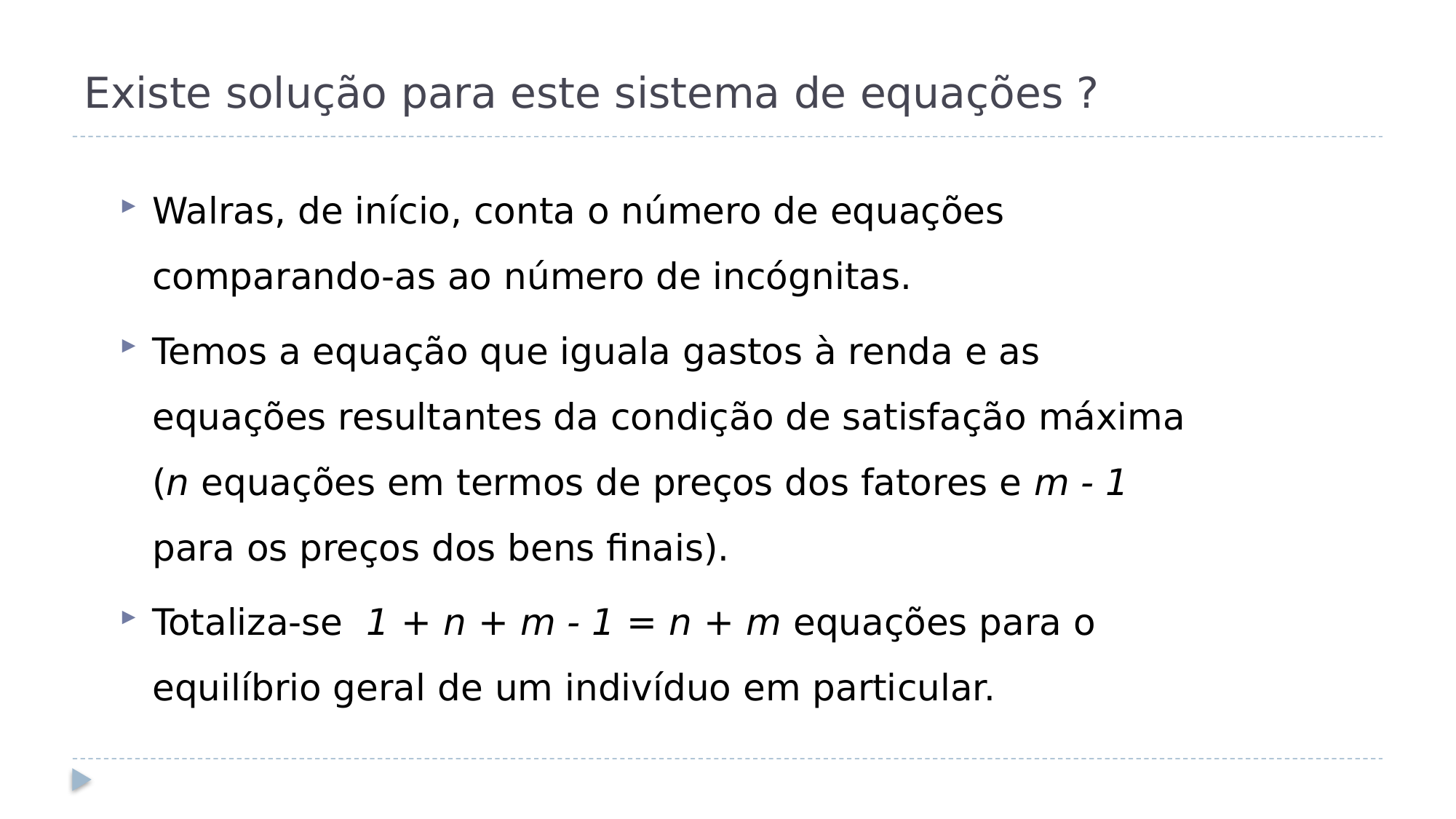

# Existe solução para este sistema de equações ?
Walras, de início, conta o número de equações comparando-as ao número de incógnitas.
Temos a equação que iguala gastos à renda e as equações resultantes da condição de satisfação máxima (n equações em termos de preços dos fatores e m - 1 para os preços dos bens finais).
Totaliza-se  1 + n + m - 1 = n + m equações para o equilíbrio geral de um indivíduo em particular.